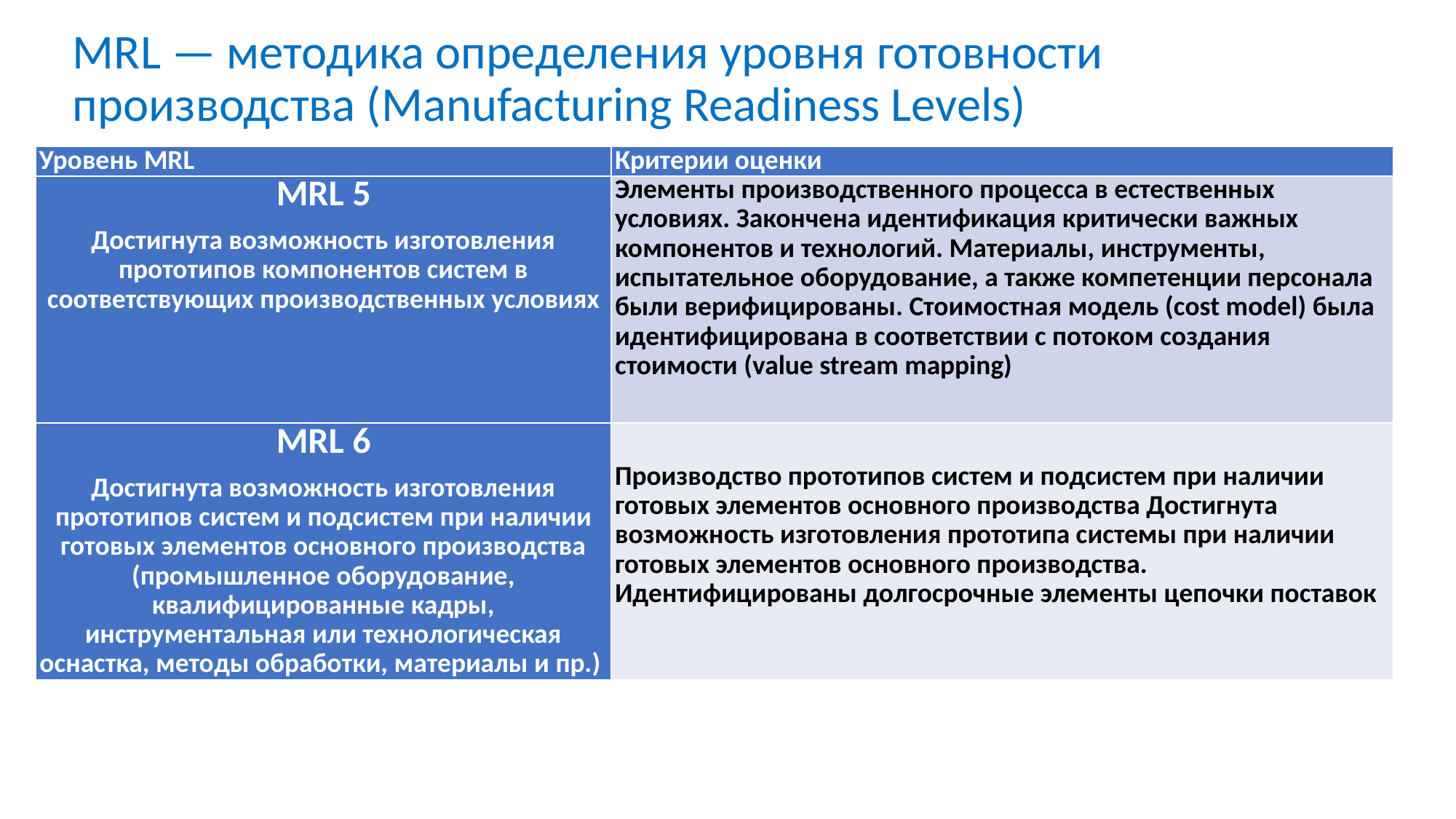

# MRL — методика определения уровня готовности производства (Manufacturing Readiness Levels)
| Уровень MRL | Критерии оценки |
| --- | --- |
| MRL 5 Достигнута возможность изготовления прототипов компонентов систем в соответствующих производственных условиях | Элементы производственного процесса в естественных условиях. Закончена идентификация критически важных компонентов и технологий. Материалы, инструменты, испытательное оборудование, а также компетенции персонала были верифицированы. Стоимостная модель (сost model) была идентифицирована в соответствии с потоком создания стоимости (value stream mapping) |
| MRL 6 Достигнута возможность изготовления прототипов систем и подсистем при наличии готовых элементов основного производства (промышленное оборудование, квалифицированные кадры, инструментальная или технологическая оснастка, методы обработки, материалы и пр.) | Производство прототипов систем и подсистем при наличии готовых элементов основного производства Достигнута возможность изготовления прототипа системы при наличии готовых элементов основного производства. Идентифицированы долгосрочные элементы цепочки поставок |